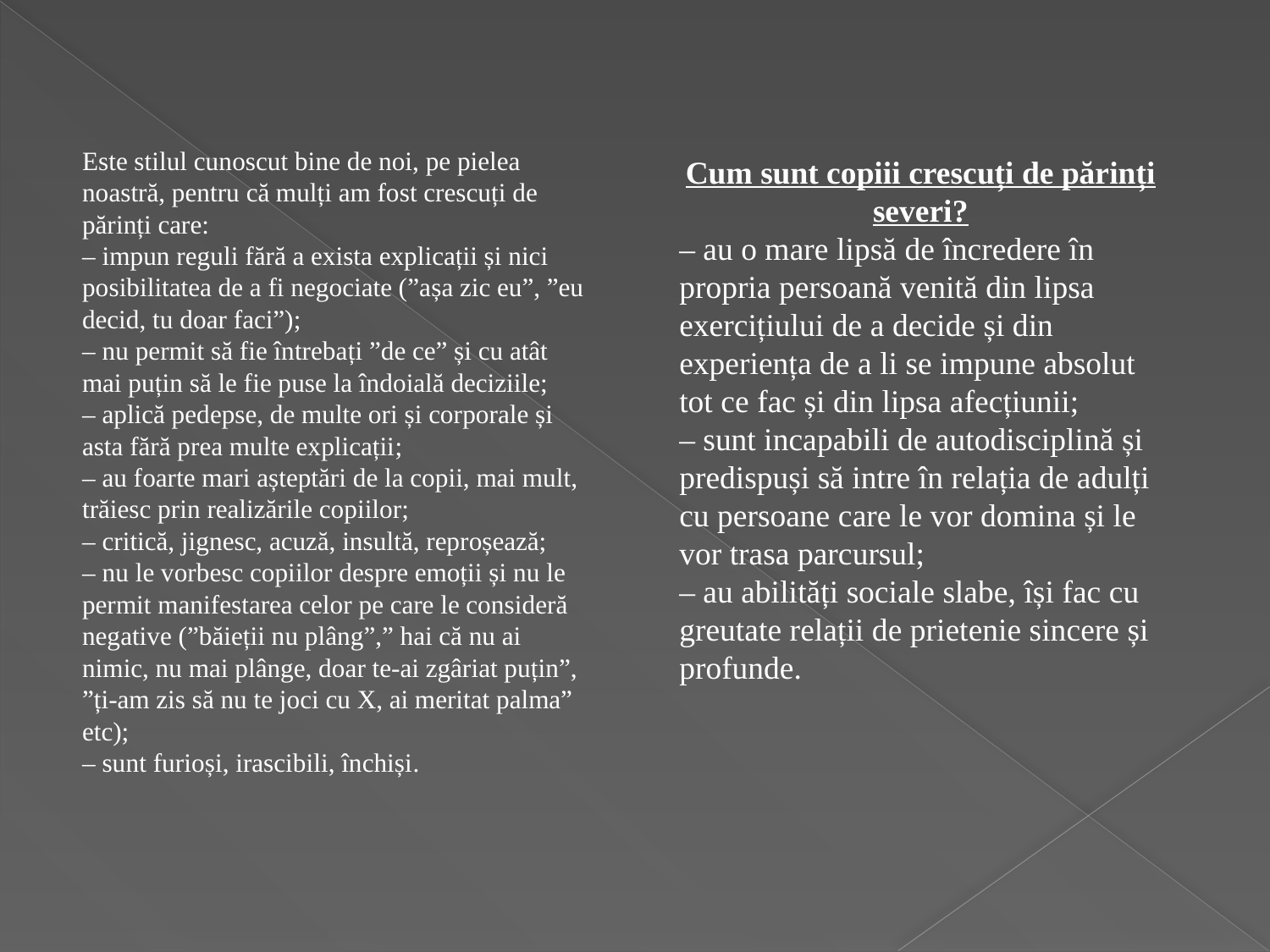

Este stilul cunoscut bine de noi, pe pielea noastră, pentru că mulți am fost crescuți de părinți care:
– impun reguli fără a exista explicații și nici posibilitatea de a fi negociate (”așa zic eu”, ”eu decid, tu doar faci”);
– nu permit să fie întrebați ”de ce” și cu atât mai puțin să le fie puse la îndoială deciziile;
– aplică pedepse, de multe ori și corporale și asta fără prea multe explicații;
– au foarte mari așteptări de la copii, mai mult, trăiesc prin realizările copiilor;
– critică, jignesc, acuză, insultă, reproșează;
– nu le vorbesc copiilor despre emoții și nu le permit manifestarea celor pe care le consideră negative (”băieții nu plâng”,” hai că nu ai nimic, nu mai plânge, doar te-ai zgâriat puțin”, ”ți-am zis să nu te joci cu X, ai meritat palma” etc);
– sunt furioși, irascibili, închiși.
Cum sunt copiii crescuți de părinți severi?
– au o mare lipsă de încredere în propria persoană venită din lipsa exercițiului de a decide și din experiența de a li se impune absolut tot ce fac și din lipsa afecțiunii;
– sunt incapabili de autodisciplină și predispuși să intre în relația de adulți cu persoane care le vor domina și le vor trasa parcursul;
– au abilități sociale slabe, își fac cu greutate relații de prietenie sincere și profunde.